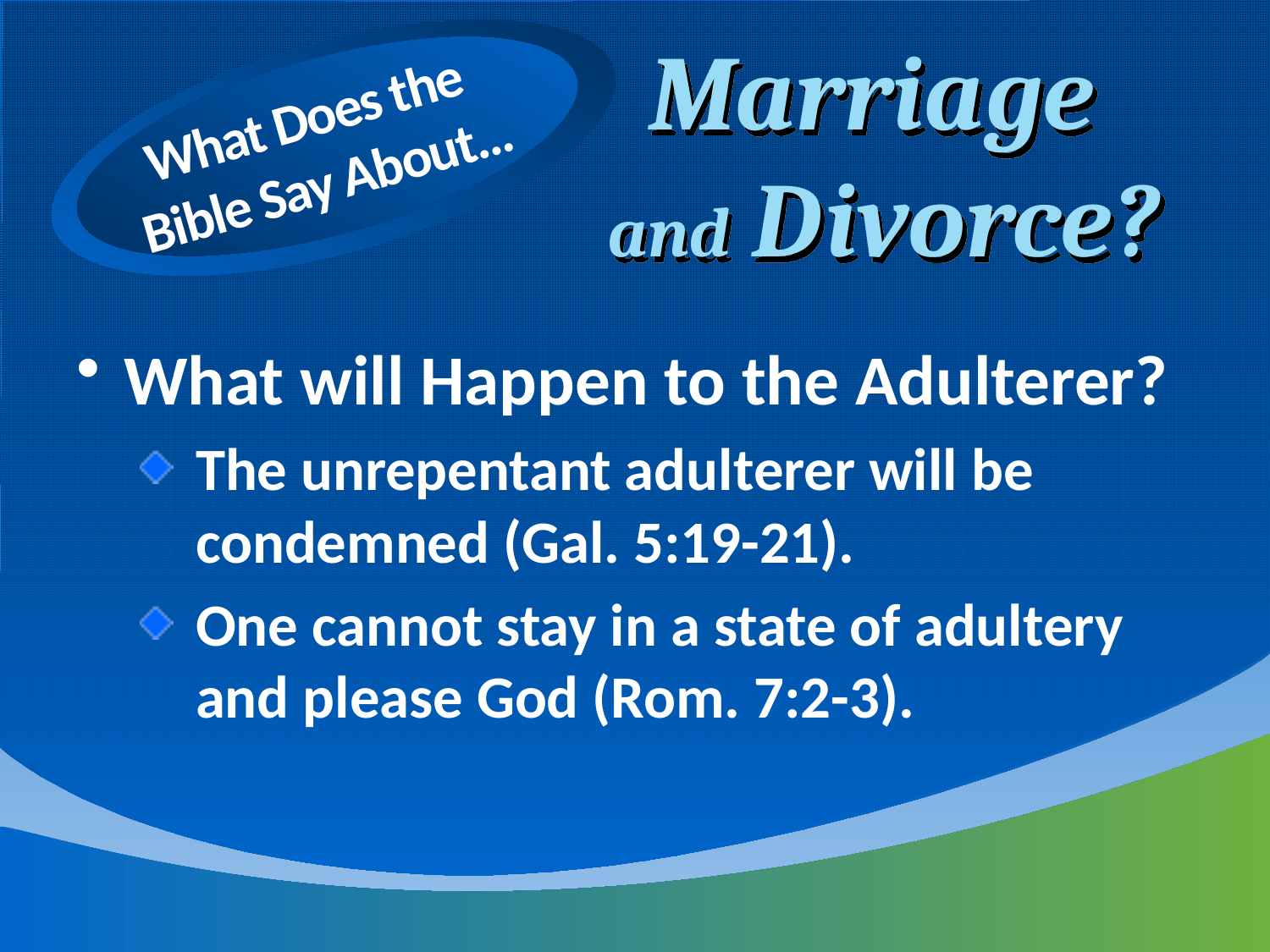

# Marriage and Divorce?

What Does the
Bible Say About…
What will Happen to the Adulterer?
The unrepentant adulterer will be condemned (Gal. 5:19-21).
One cannot stay in a state of adultery and please God (Rom. 7:2-3).